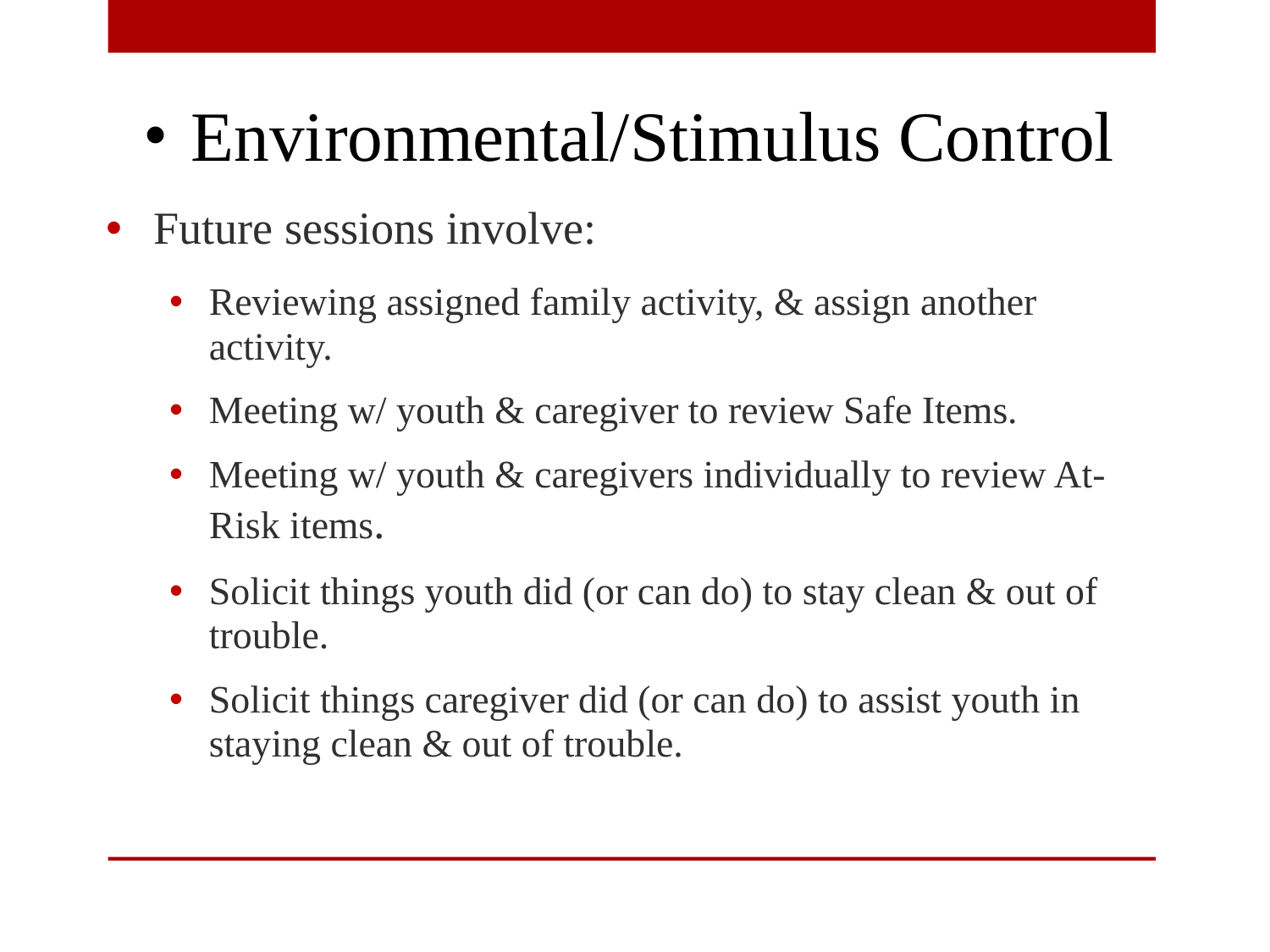

Environmental/Stimulus Control
Future sessions involve:
Reviewing assigned family activity, & assign another activity.
Meeting w/ youth & caregiver to review Safe Items.
Meeting w/ youth & caregivers individually to review At-Risk items.
Solicit things youth did (or can do) to stay clean & out of trouble.
Solicit things caregiver did (or can do) to assist youth in staying clean & out of trouble.